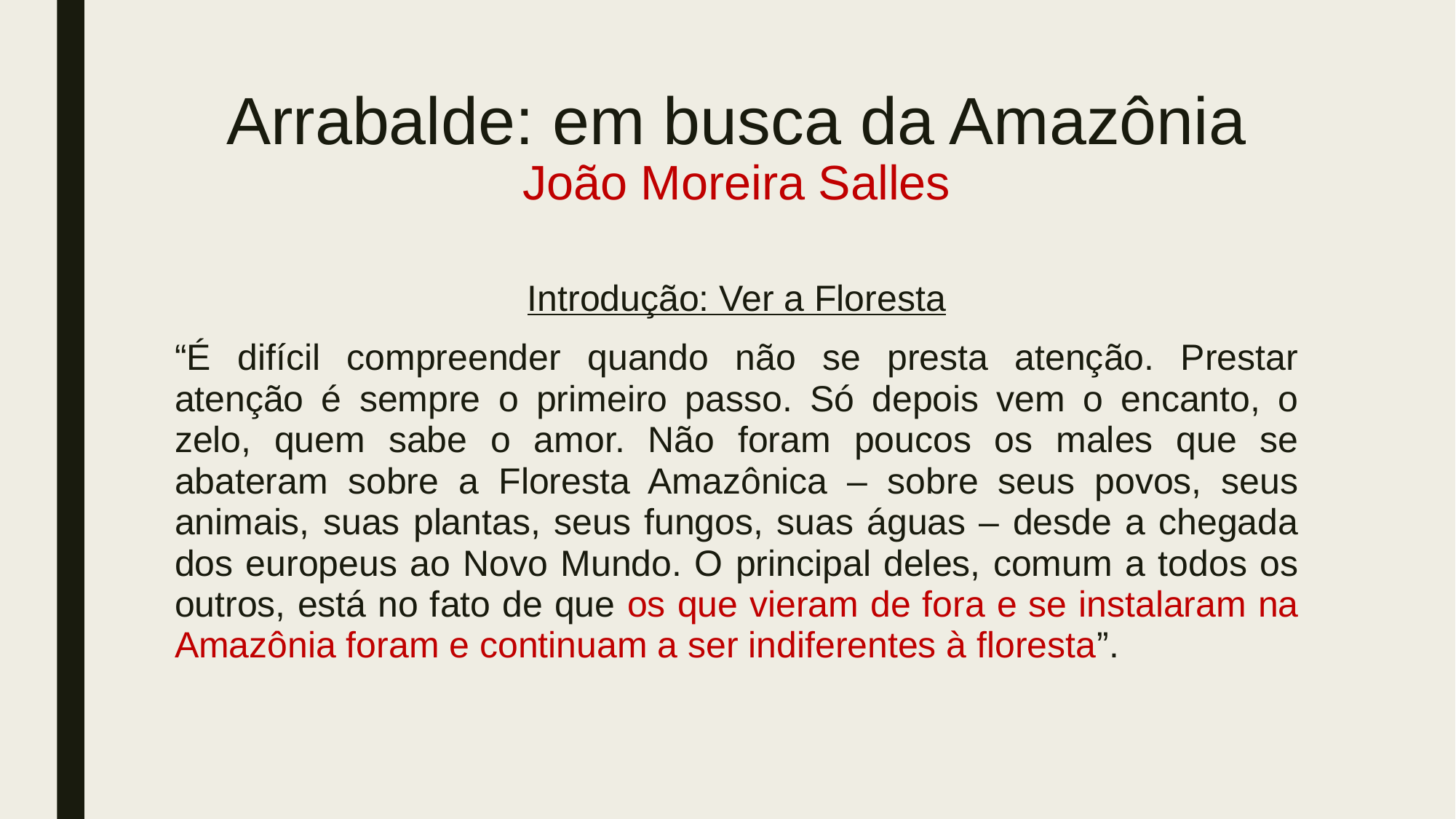

# Arrabalde: em busca da Amazônia João Moreira Salles
Introdução: Ver a Floresta
“É difícil compreender quando não se presta atenção. Prestar atenção é sempre o primeiro passo. Só depois vem o encanto, o zelo, quem sabe o amor. Não foram poucos os males que se abateram sobre a Floresta Amazônica – sobre seus povos, seus animais, suas plantas, seus fungos, suas águas – desde a chegada dos europeus ao Novo Mundo. O principal deles, comum a todos os outros, está no fato de que os que vieram de fora e se instalaram na Amazônia foram e continuam a ser indiferentes à floresta”.